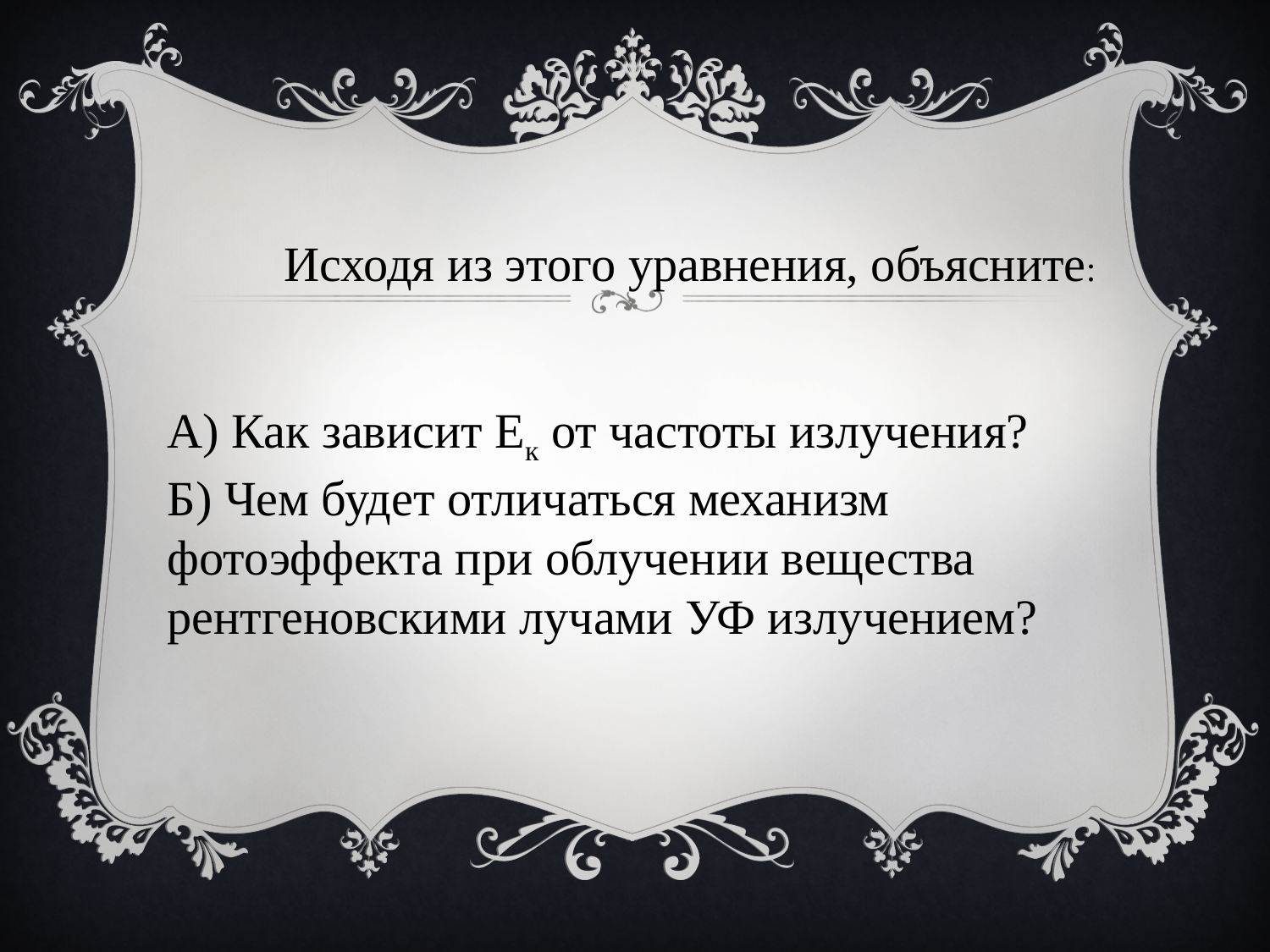

#
 Исходя из этого уравнения, объясните:

А) Как зависит Ек от частоты излучения?
Б) Чем будет отличаться механизм фотоэффекта при облучении вещества рентгеновскими лучами УФ излучением?